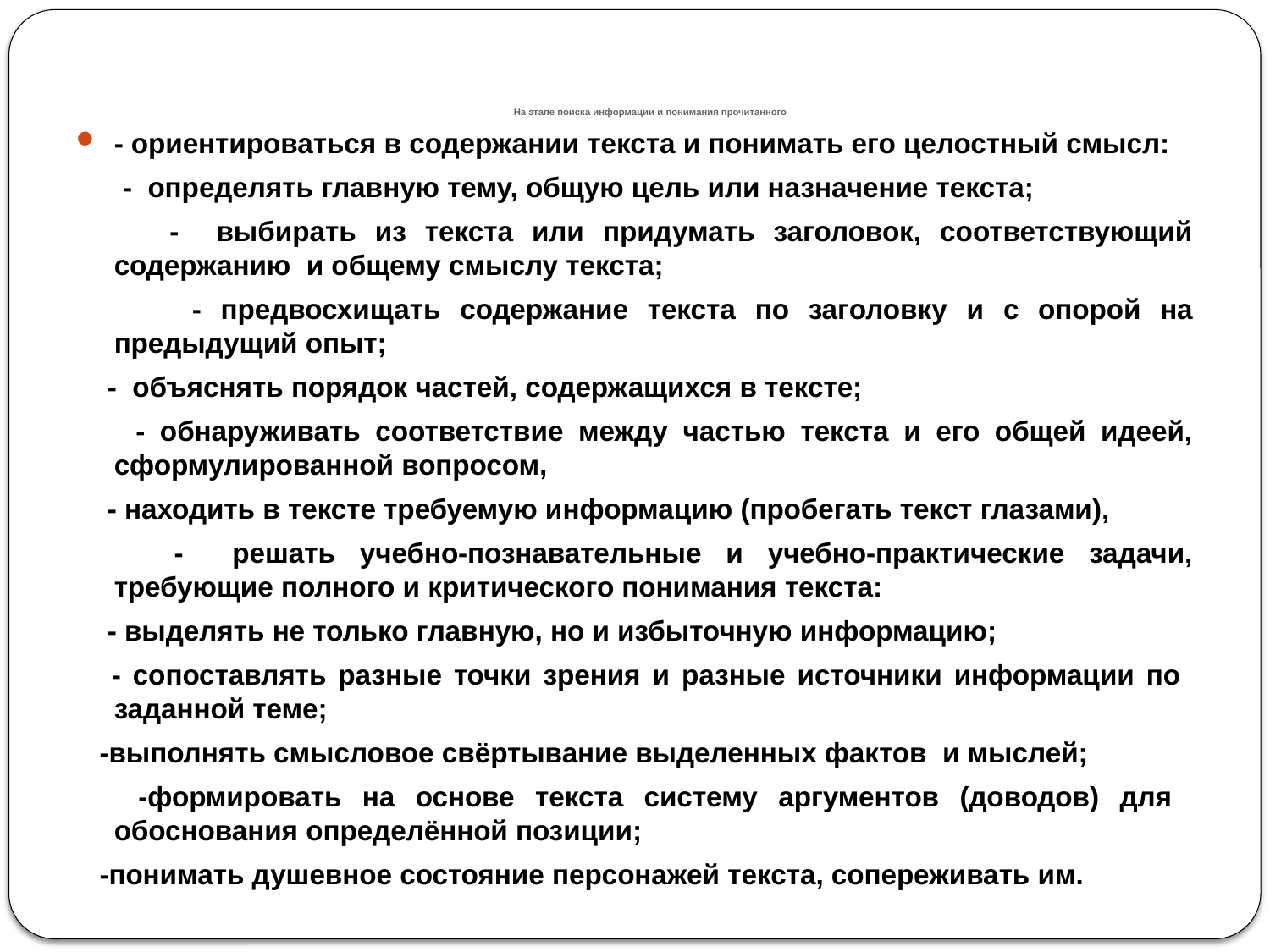

# На этапе поиска информации и понимания прочитанного
- ориентироваться в содержании текста и понимать его целостный смысл:
      -  определять главную тему, общую цель или назначение текста;
     -  выбирать из текста или придумать заголовок, соответствующий содержанию  и общему смыслу текста;
      - предвосхищать содержание текста по заголовку и с опорой на предыдущий опыт;
    -  объяснять порядок частей, содержащихся в тексте;
    - обнаруживать соответствие между частью текста и его общей идеей, сформулированной вопросом,
    - находить в тексте требуемую информацию (пробегать текст глазами),
    -  решать учебно-познавательные и учебно-практические задачи, требующие полного и критического понимания текста:
    - выделять не только главную, но и избыточную информацию;
   - сопоставлять разные точки зрения и разные источники информации по  заданной теме;
   -выполнять смысловое свёртывание выделенных фактов  и мыслей;
   -формировать на основе текста систему аргументов (доводов) для  обоснования определённой позиции;
   -понимать душевное состояние персонажей текста, сопереживать им.